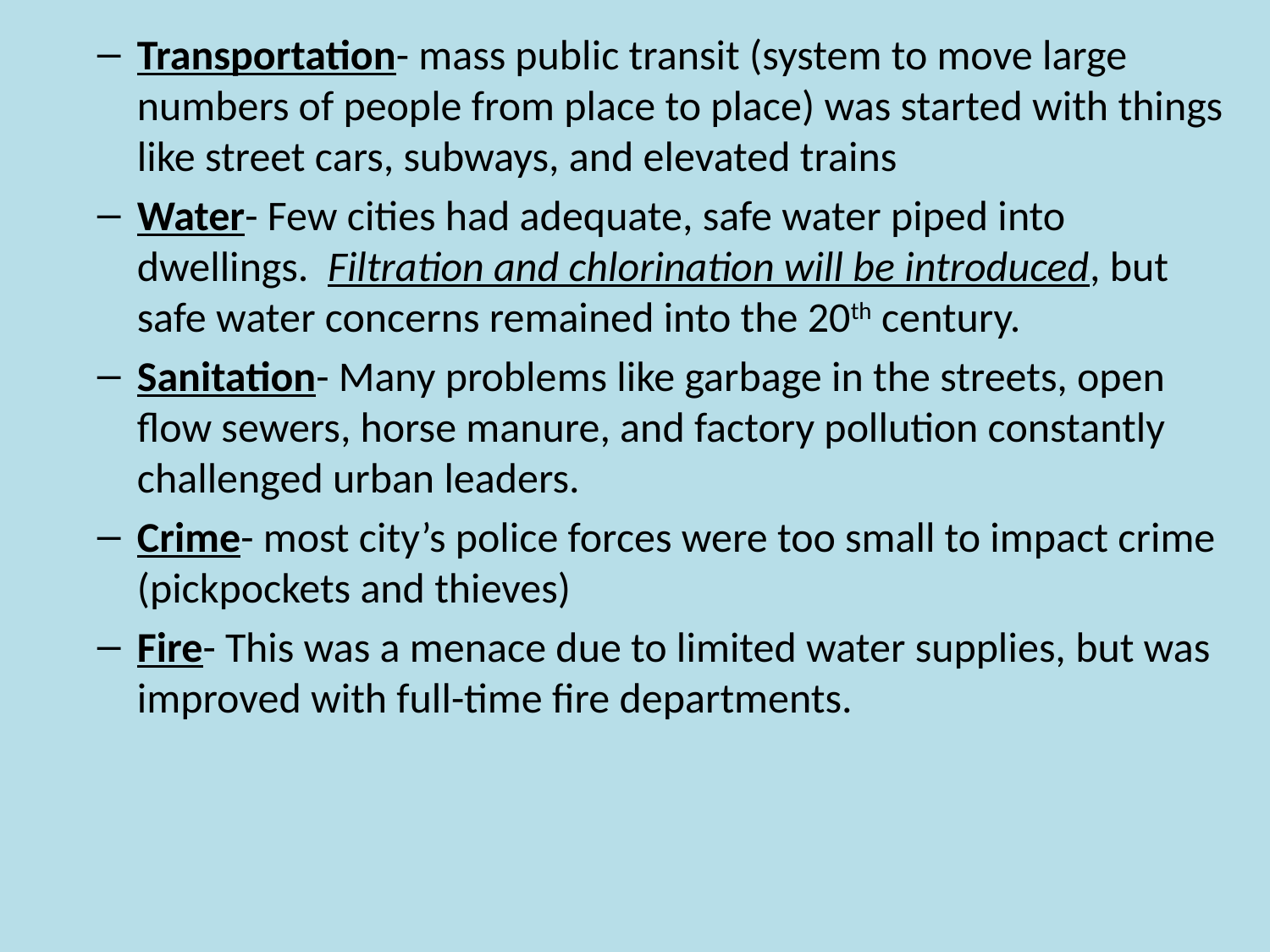

Transportation- mass public transit (system to move large numbers of people from place to place) was started with things like street cars, subways, and elevated trains
Water- Few cities had adequate, safe water piped into dwellings.  Filtration and chlorination will be introduced, but safe water concerns remained into the 20th century.
Sanitation- Many problems like garbage in the streets, open flow sewers, horse manure, and factory pollution constantly challenged urban leaders.
Crime- most city’s police forces were too small to impact crime (pickpockets and thieves)
Fire- This was a menace due to limited water supplies, but was improved with full-time fire departments.